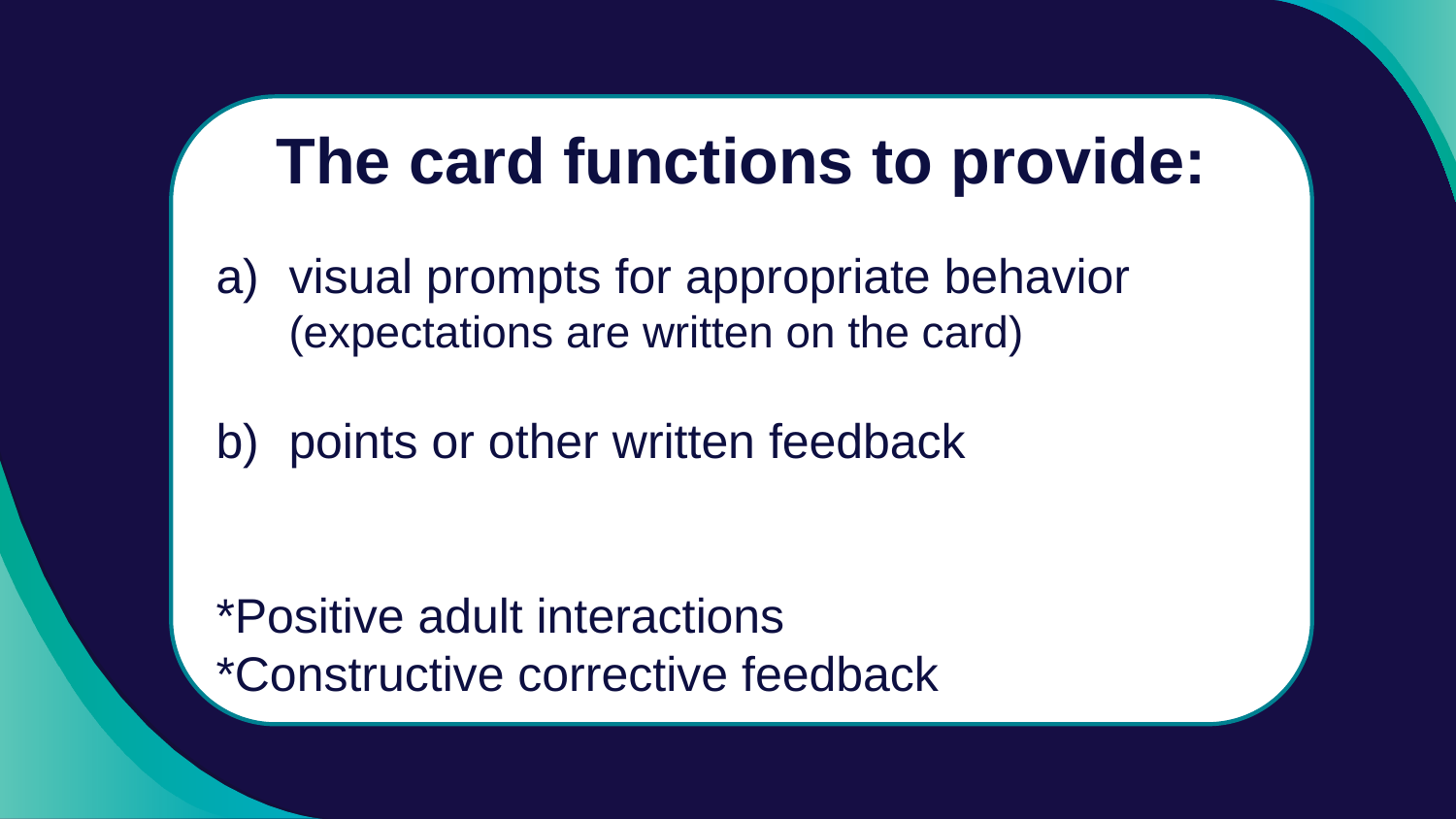

The card functions to provide:

visual prompts for appropriate behavior (expectations are written on the card)

points or other written feedback

*Positive adult interactions
*Constructive corrective feedback